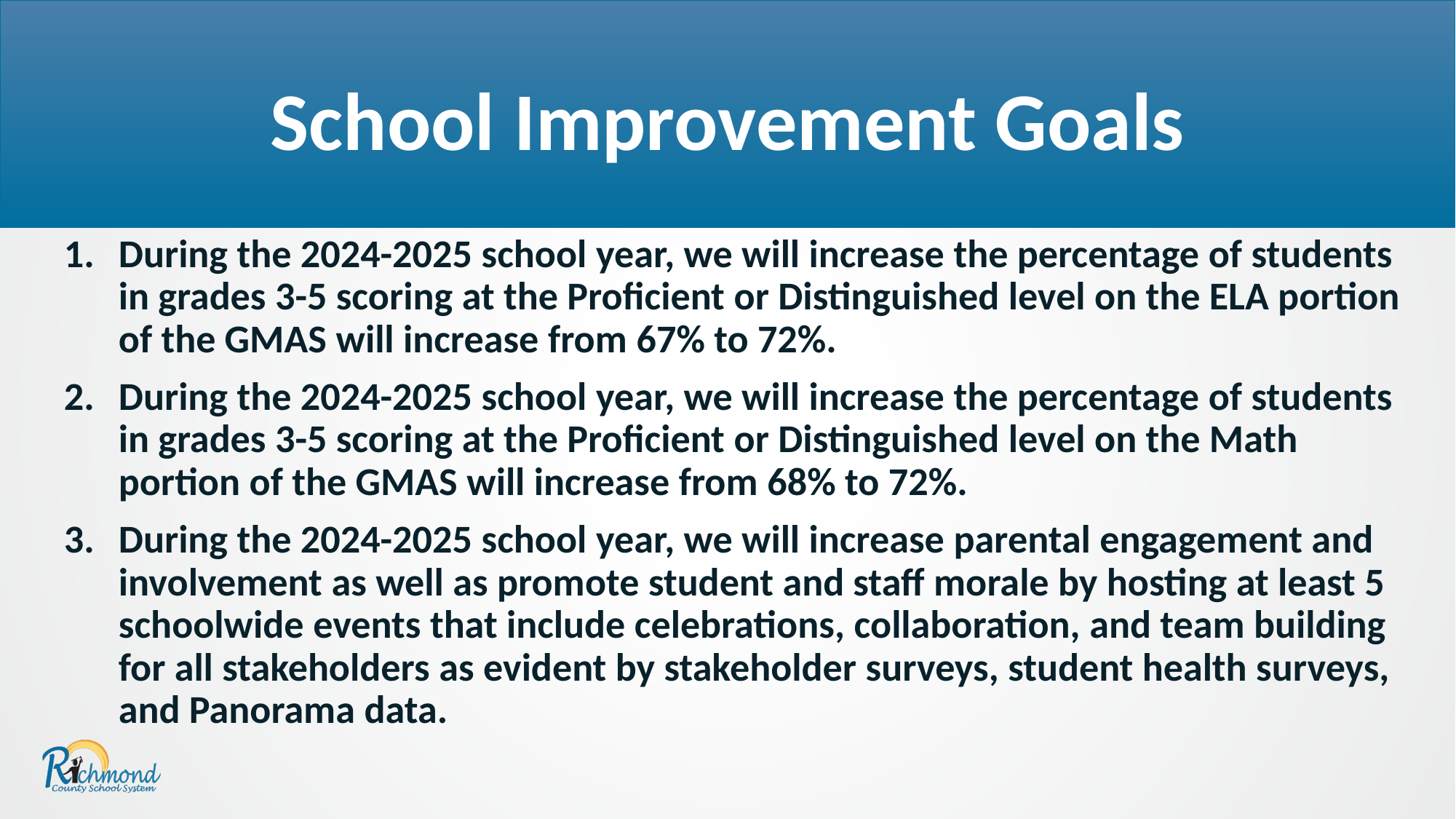

School Improvement Goals

During the 2024-2025 school year, we will increase the percentage of students in grades 3-5 scoring at the Proficient or Distinguished level on the ELA portion of the GMAS will increase from 67% to 72%.
During the 2024-2025 school year, we will increase the percentage of students in grades 3-5 scoring at the Proficient or Distinguished level on the Math portion of the GMAS will increase from 68% to 72%.
During the 2024-2025 school year, we will increase parental engagement and involvement as well as promote student and staff morale by hosting at least 5 schoolwide events that include celebrations, collaboration, and team building for all stakeholders as evident by stakeholder surveys, student health surveys, and Panorama data.